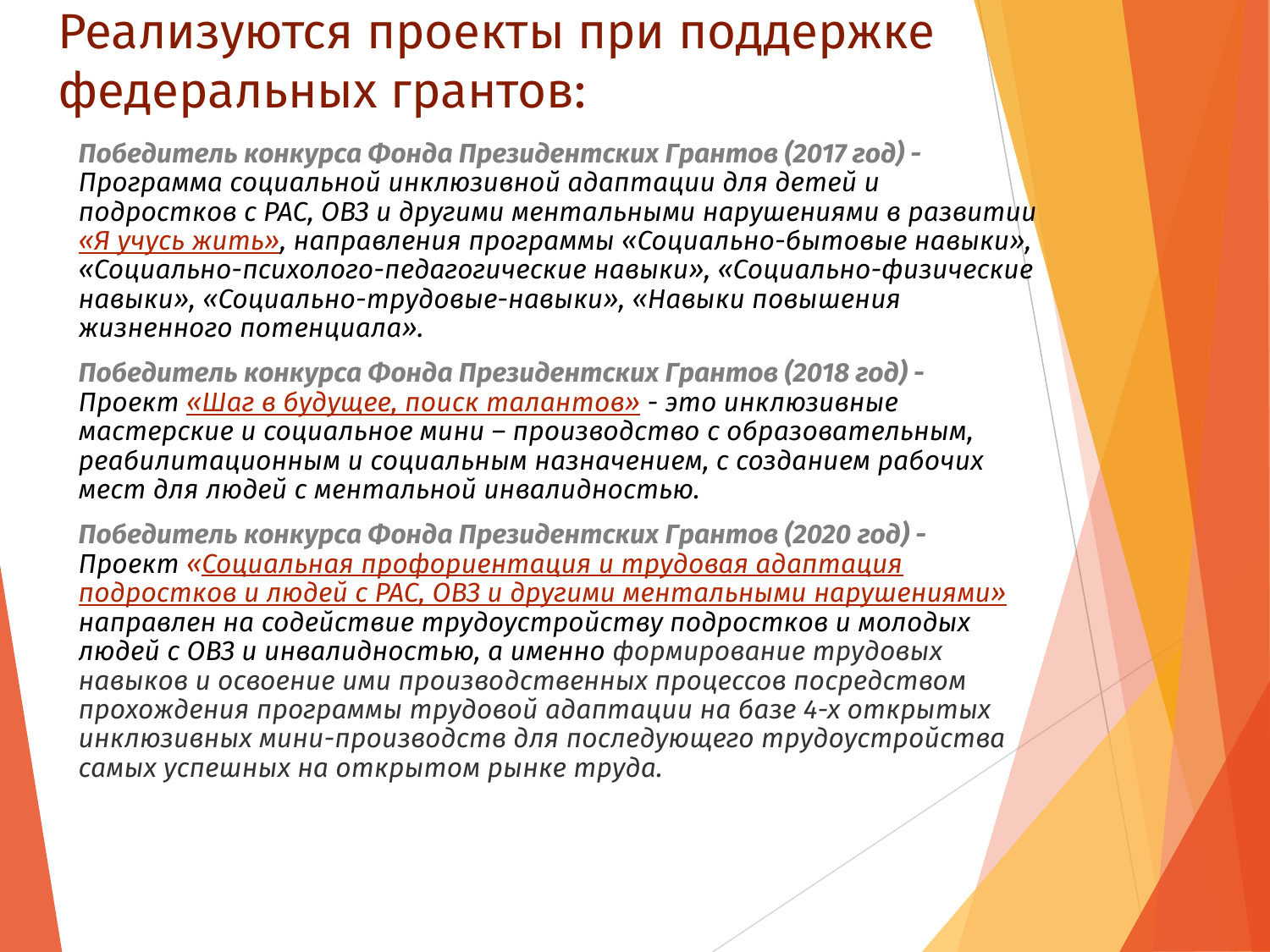

# Реализуются проекты при поддержке федеральных грантов:
Победитель конкурса Фонда Президентских Грантов (2017 год) - Программа социальной инклюзивной адаптации для детей и подростков с РАС, ОВЗ и другими ментальными нарушениями в развитии «Я учусь жить», направления программы «Социально-бытовые навыки», «Социально-психолого-педагогические навыки», «Социально-физические навыки», «Социально-трудовые-навыки», «Навыки повышения жизненного потенциала».
Победитель конкурса Фонда Президентских Грантов (2018 год) -   Проект «Шаг в будущее, поиск талантов» - это инклюзивные мастерские и социальное мини – производство с образовательным, реабилитационным и социальным назначением, с созданием рабочих мест для людей с ментальной инвалидностью.
Победитель конкурса Фонда Президентских Грантов (2020 год) -   Проект «Социальная профориентация и трудовая адаптация подростков и людей с РАС, ОВЗ и другими ментальными нарушениями» направлен на содействие трудоустройству подростков и молодых людей с ОВЗ и инвалидностью, а именно формирование трудовых навыков и освоение ими производственных процессов посредством прохождения программы трудовой адаптации на базе 4-х открытых инклюзивных мини-производств для последующего трудоустройства самых успешных на открытом рынке труда.